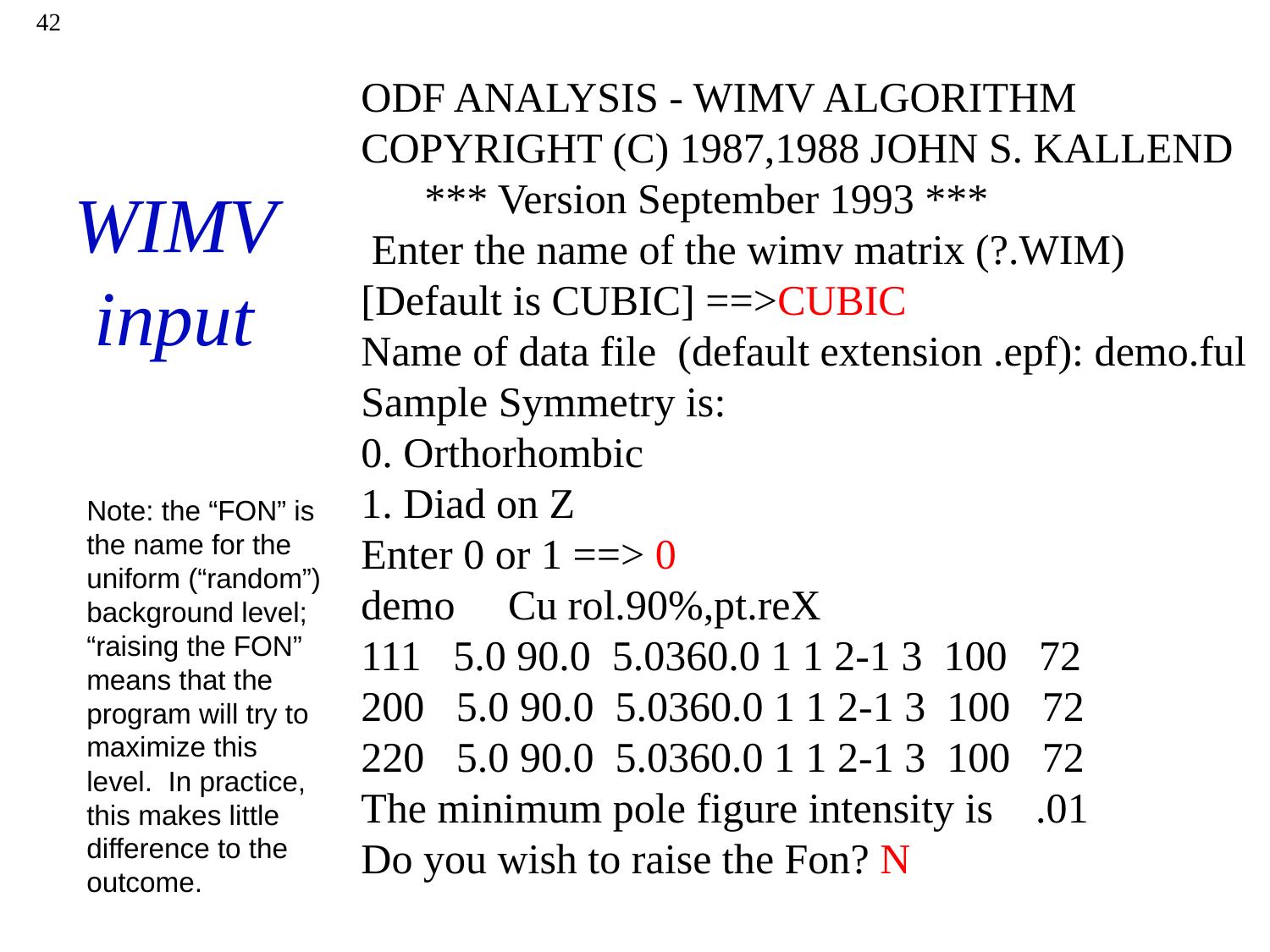

42
# WIMV input
ODF ANALYSIS - WIMV ALGORITHM
COPYRIGHT (C) 1987,1988 JOHN S. KALLEND
      *** Version September 1993 ***
 Enter the name of the wimv matrix (?.WIM)
[Default is CUBIC] ==>CUBIC
Name of data file  (default extension .epf): demo.ful
Sample Symmetry is:
0. Orthorhombic
1. Diad on Z
Enter 0 or 1 ==> 0
demo     Cu rol.90%,pt.reX
111   5.0 90.0  5.0360.0 1 1 2-1 3  100   72
200   5.0 90.0  5.0360.0 1 1 2-1 3  100   72
220   5.0 90.0  5.0360.0 1 1 2-1 3  100   72
The minimum pole figure intensity is    .01
Do you wish to raise the Fon? N
Note: the “FON” is the name for the uniform (“random”) background level; “raising the FON” means that the program will try to maximize this level.  In practice, this makes little difference to the outcome.